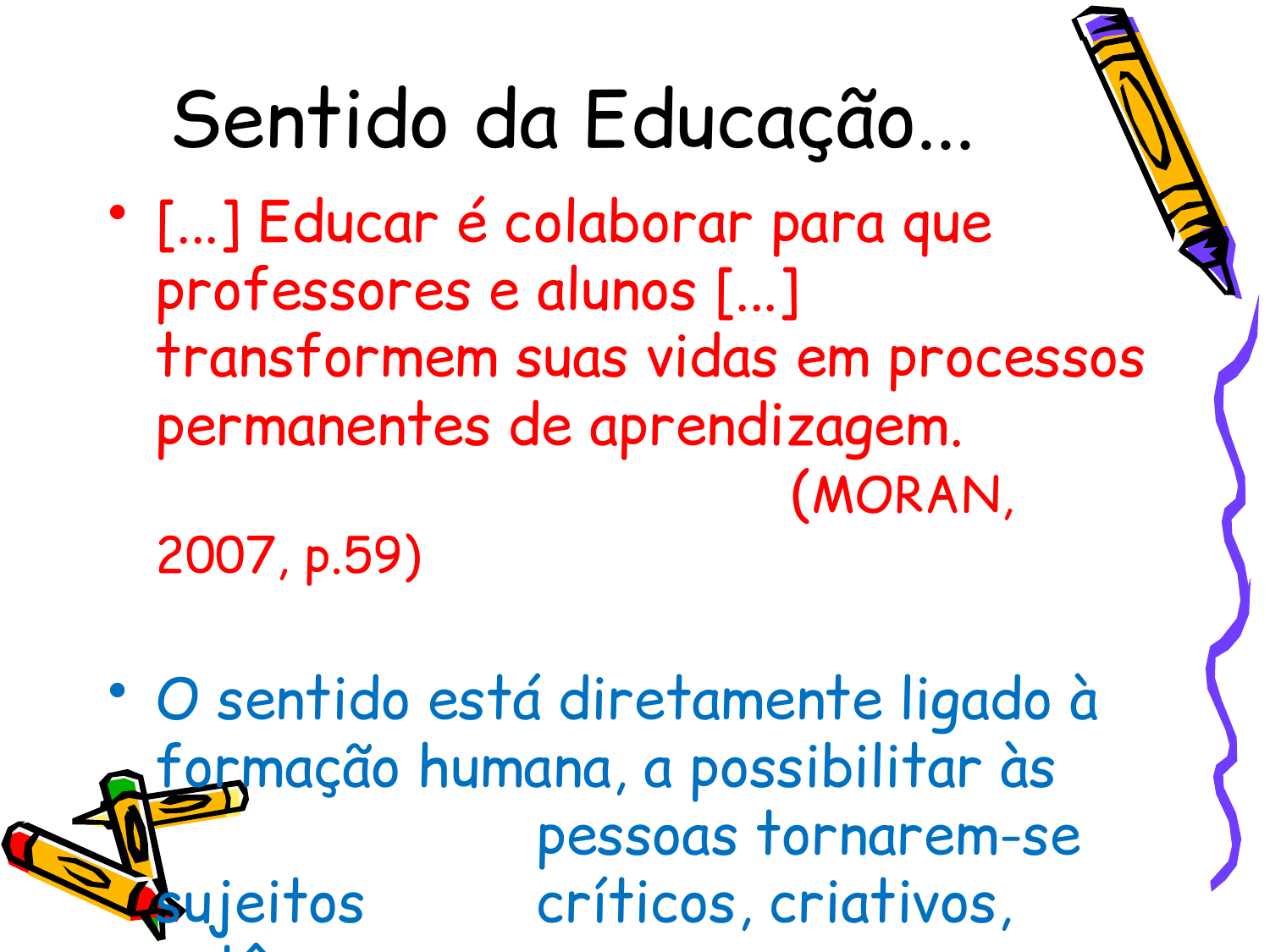

# Sentido da Educação...
[...] Educar é colaborar para que professores e alunos [...] transformem suas vidas em processos permanentes de aprendizagem. 						(MORAN, 2007, p.59)

O sentido está diretamente ligado à formação humana, a possibilitar às 			pessoas tornarem-se sujeitos 		críticos, criativos, autônomos.